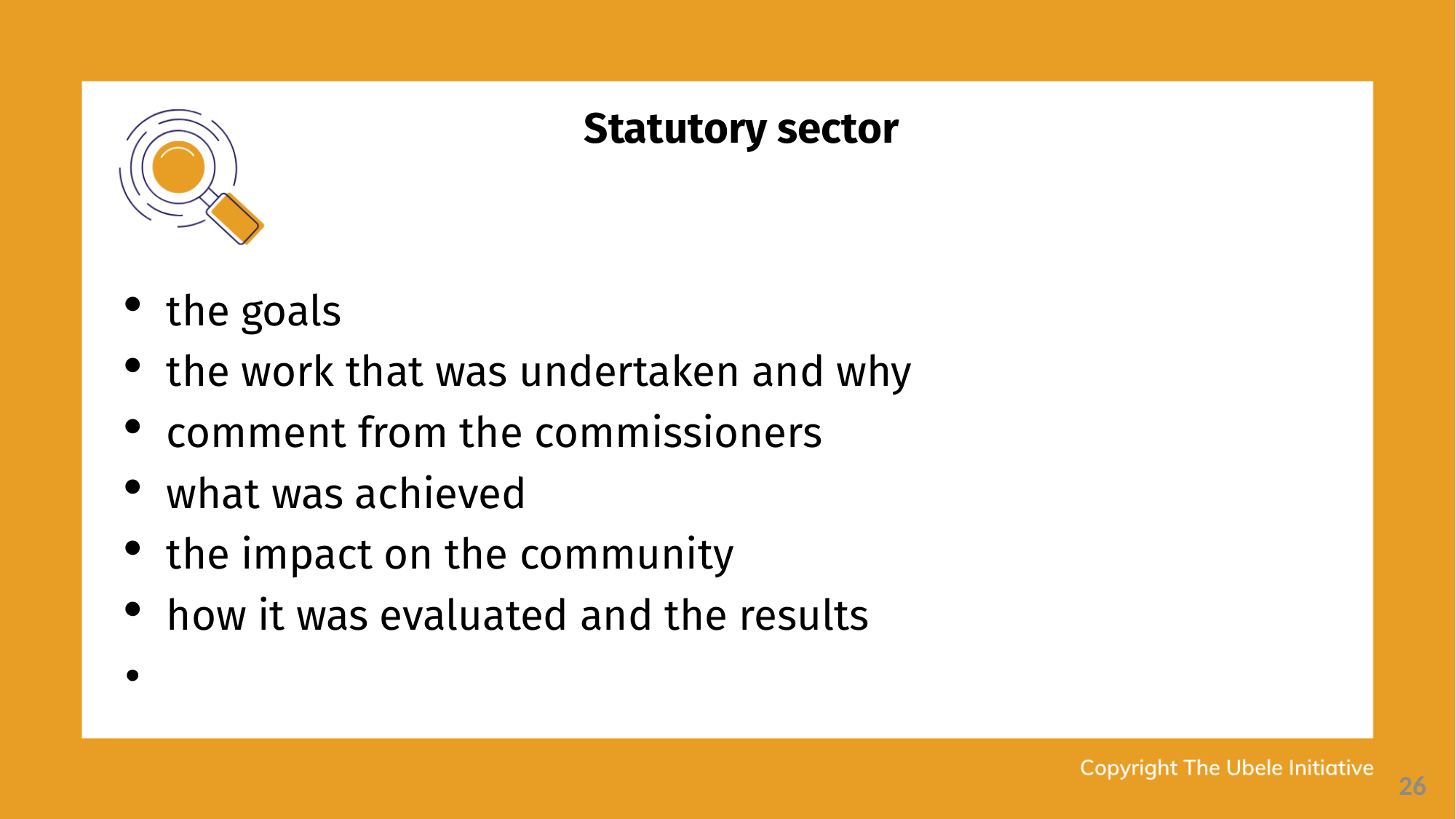

Statutory sector
the goals
the work that was undertaken and why
comment from the commissioners
what was achieved
the impact on the community
how it was evaluated and the results

26